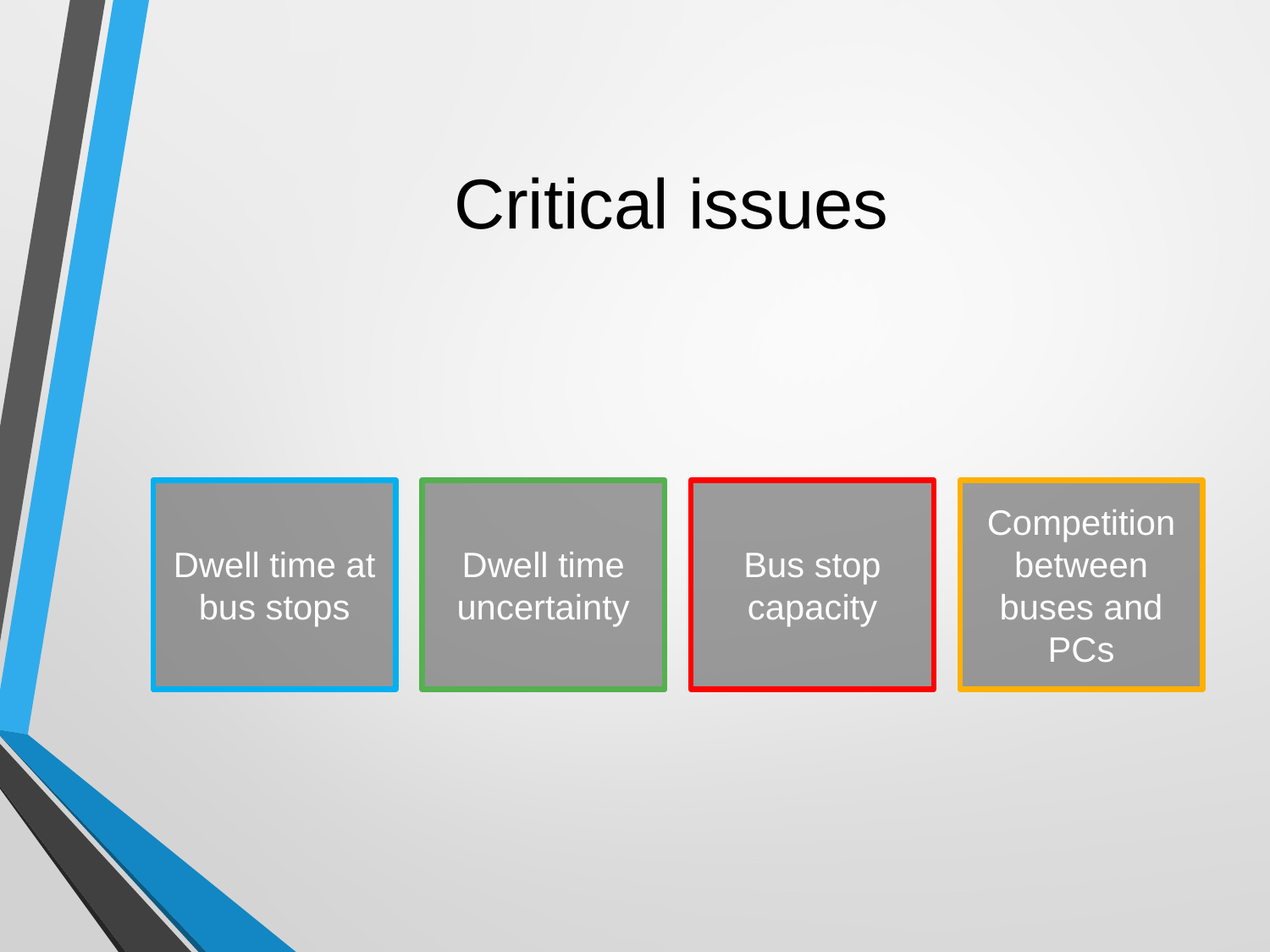

# Critical issues
Competition between buses and PCs
Dwell time at bus stops
Dwell time uncertainty
Bus stop capacity